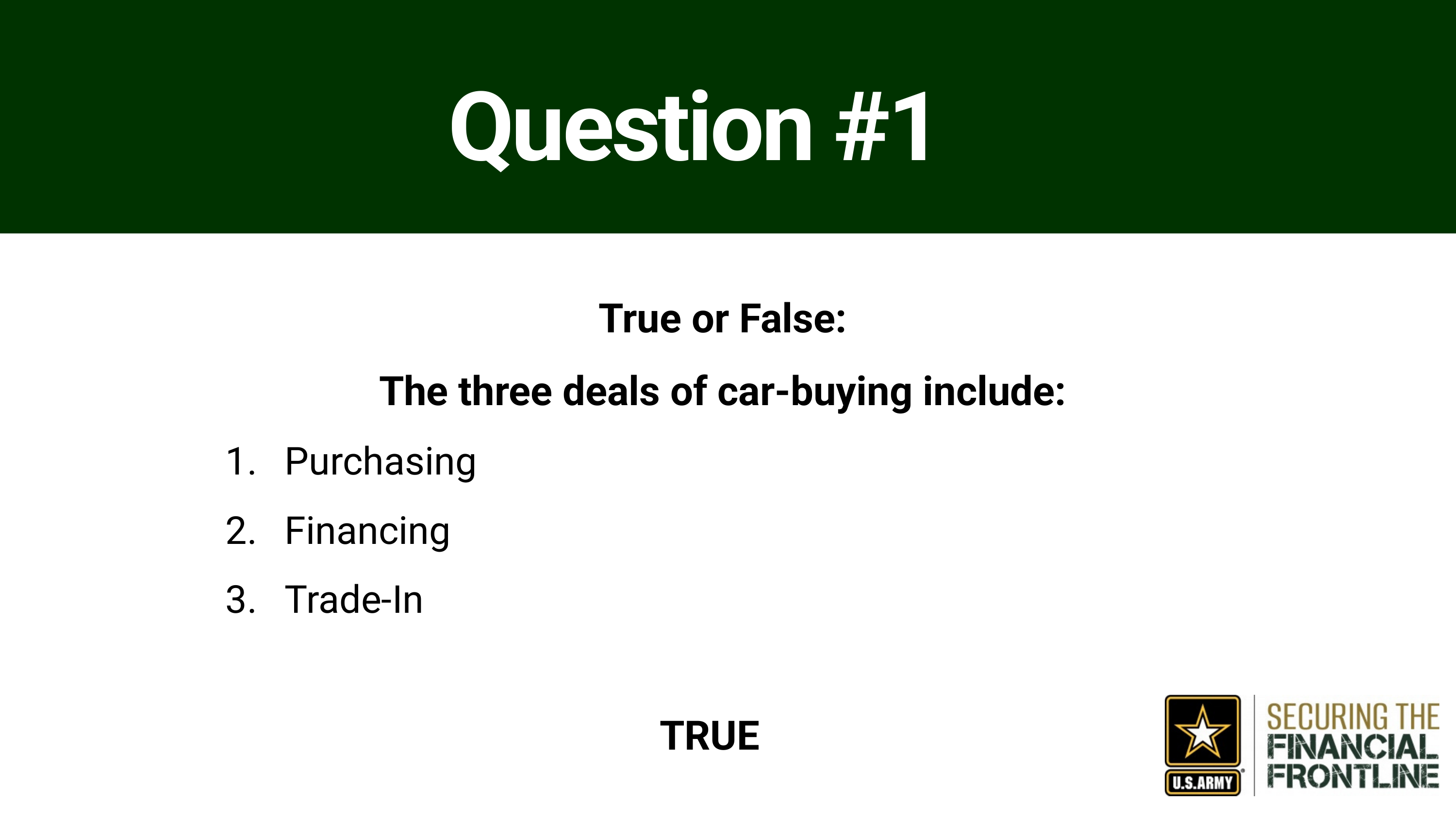

Question #1
True or False:
The three deals of car-buying include:
Purchasing
Financing
Trade-In
TRUE